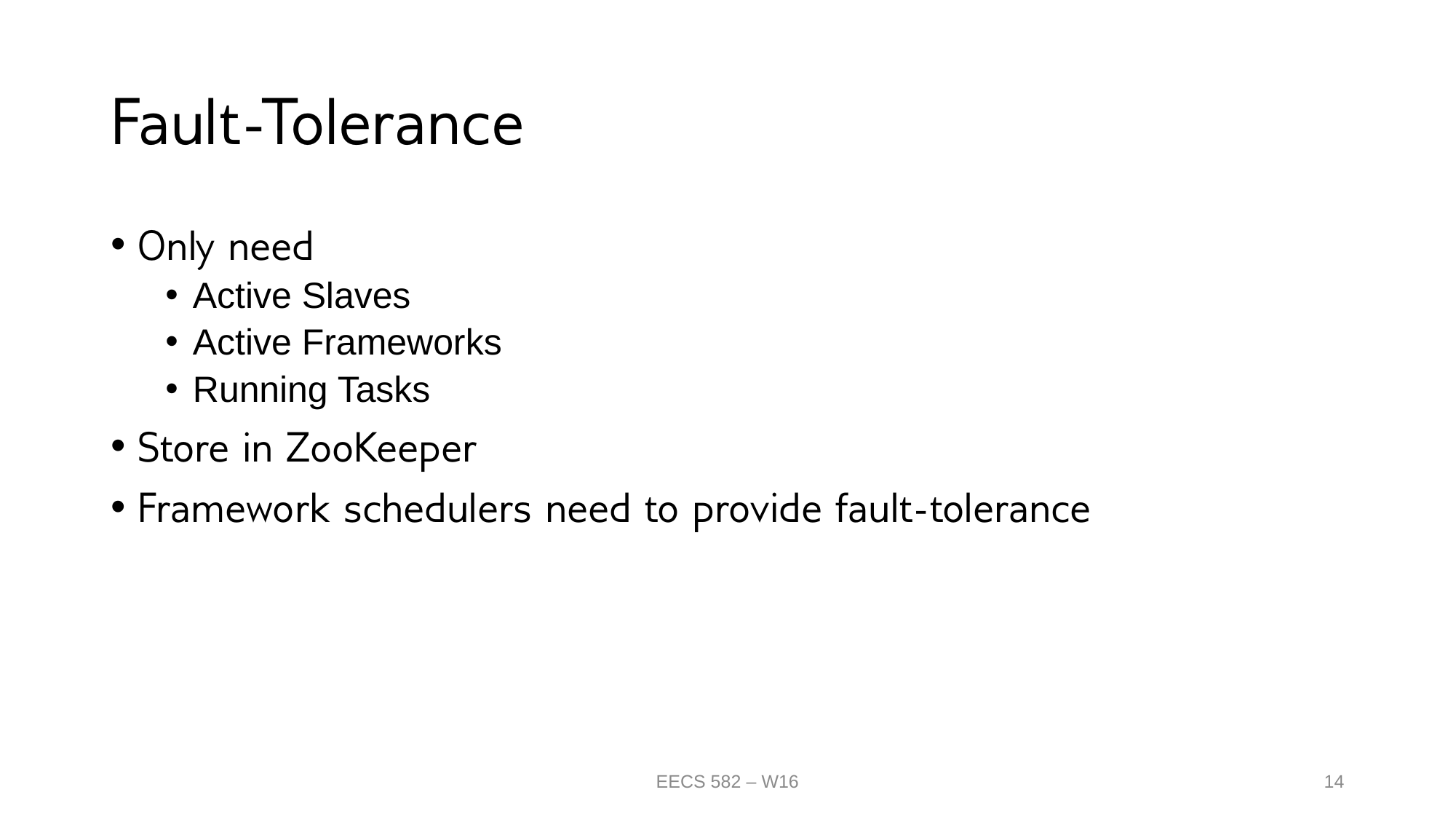

# Fault-Tolerance
Only need
Active Slaves
Active Frameworks
Running Tasks
Store in ZooKeeper
Framework schedulers need to provide fault-tolerance
EECS 582 – W16
14